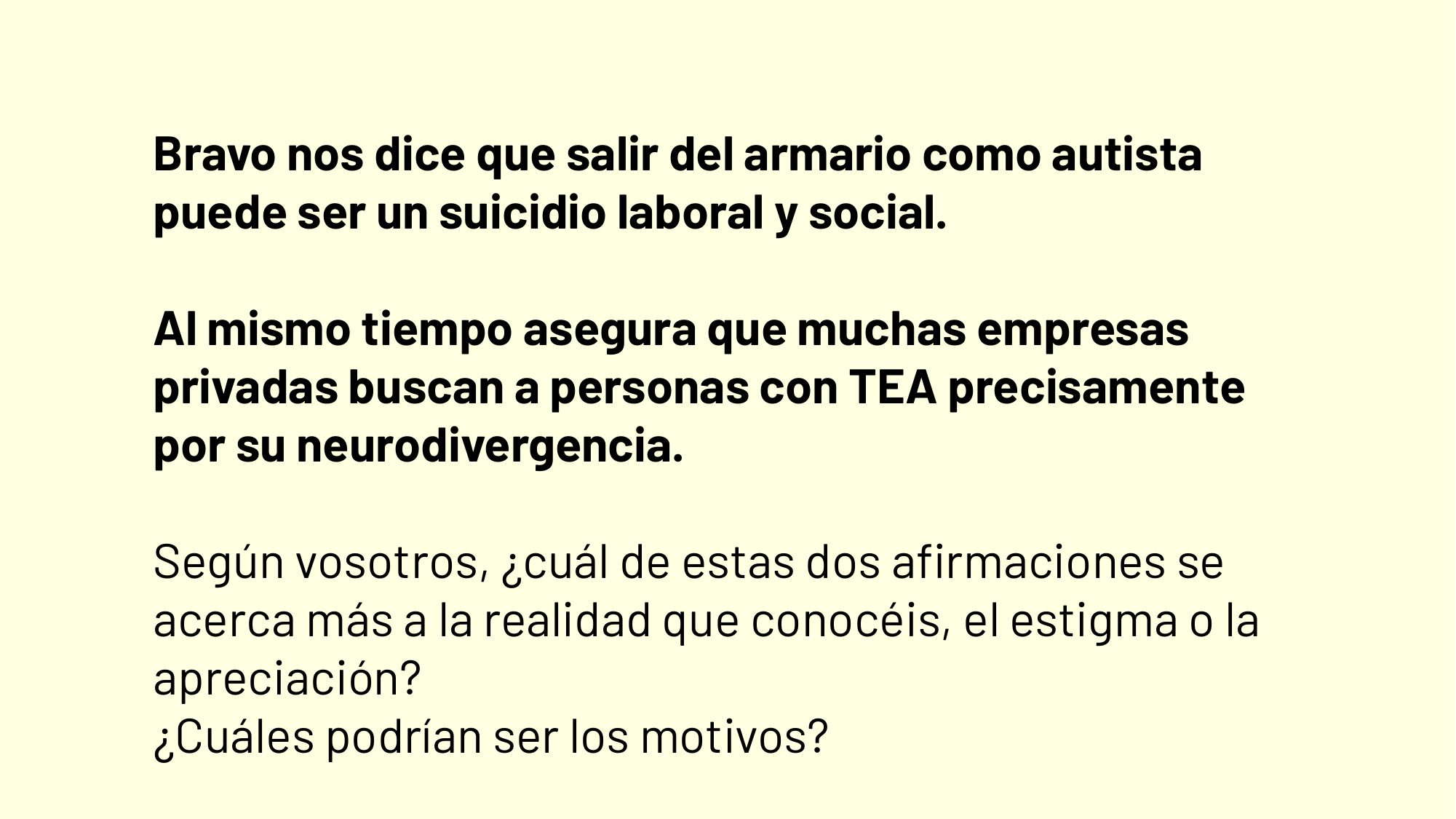

Bravo nos dice que salir del armario como autista puede ser un suicidio laboral y social.

Al mismo tiempo asegura que muchas empresas privadas buscan a personas con TEA precisamente por su neurodivergencia.

Según vosotros, ¿cuál de estas dos afirmaciones se acerca más a la realidad que conocéis, el estigma o la apreciación?
¿Cuáles podrían ser los motivos?